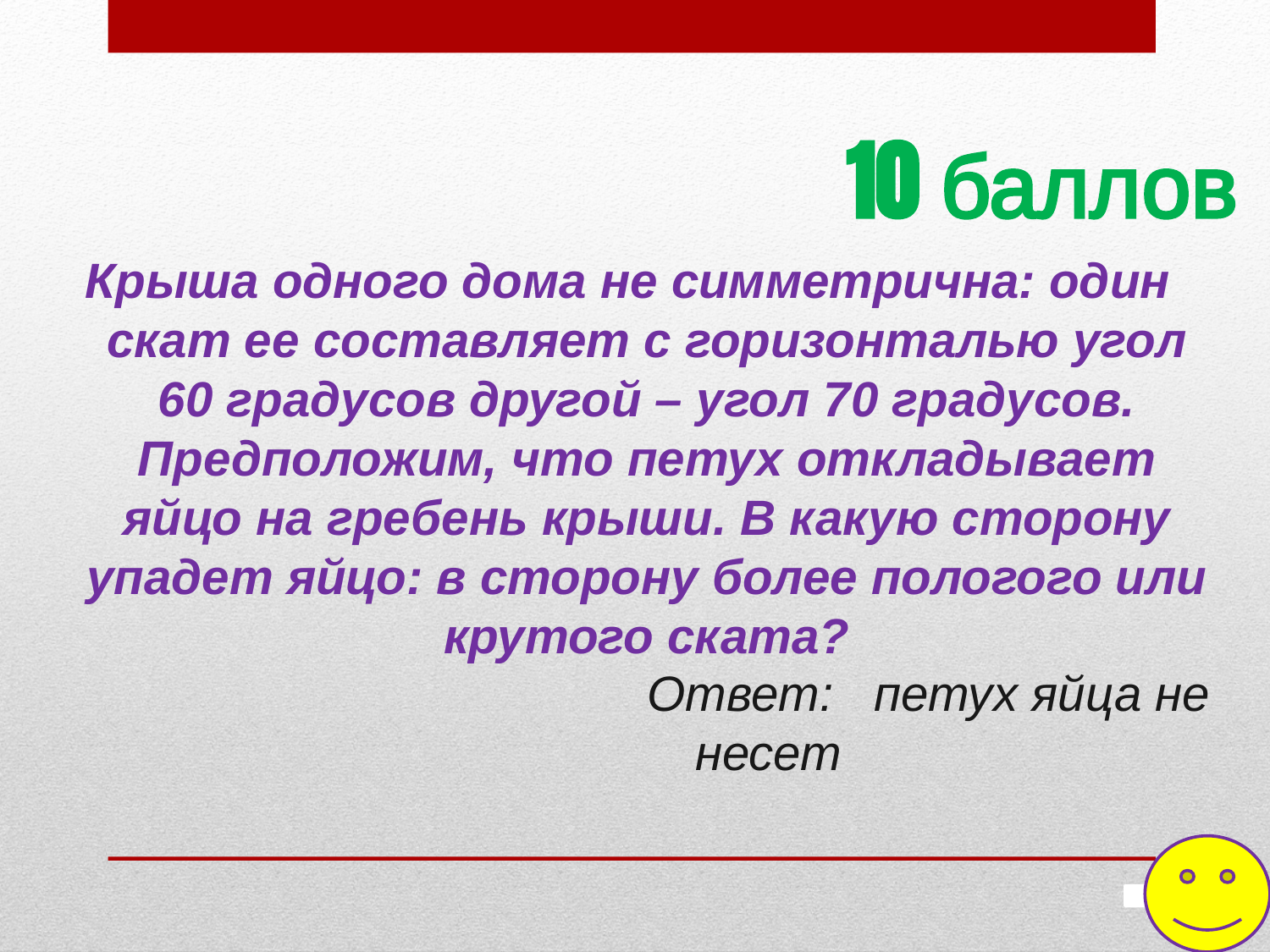

10 баллов
Крыша одного дома не симметрична: один скат ее составляет с горизонталью угол 60 градусов другой – угол 70 градусов. Предположим, что петух откладывает яйцо на гребень крыши. В какую сторону упадет яйцо: в сторону более пологого или крутого ската?
Ответ:   петух яйца не несет